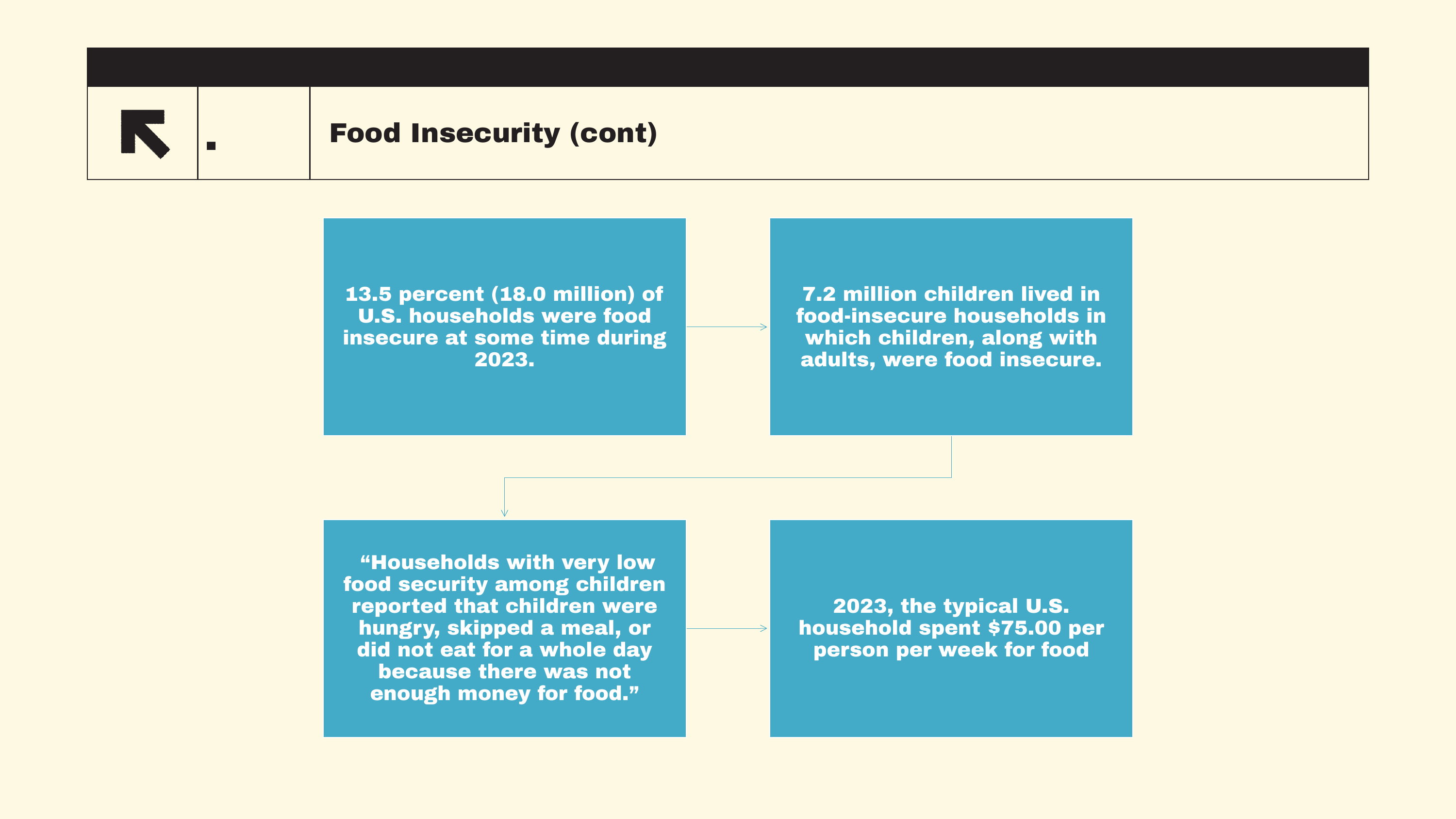

# Food Insecurity (cont)

.

13.5 percent (18.0 million) of U.S. households were food insecure at some time during 2023.

7.2 million children lived in food-insecure households in which children, along with adults, were food insecure.

 “Households with very low food security among children reported that children were hungry, skipped a meal, or did not eat for a whole day because there was not enough money for food.”
2023, the typical U.S. household spent $75.00 per person per week for food